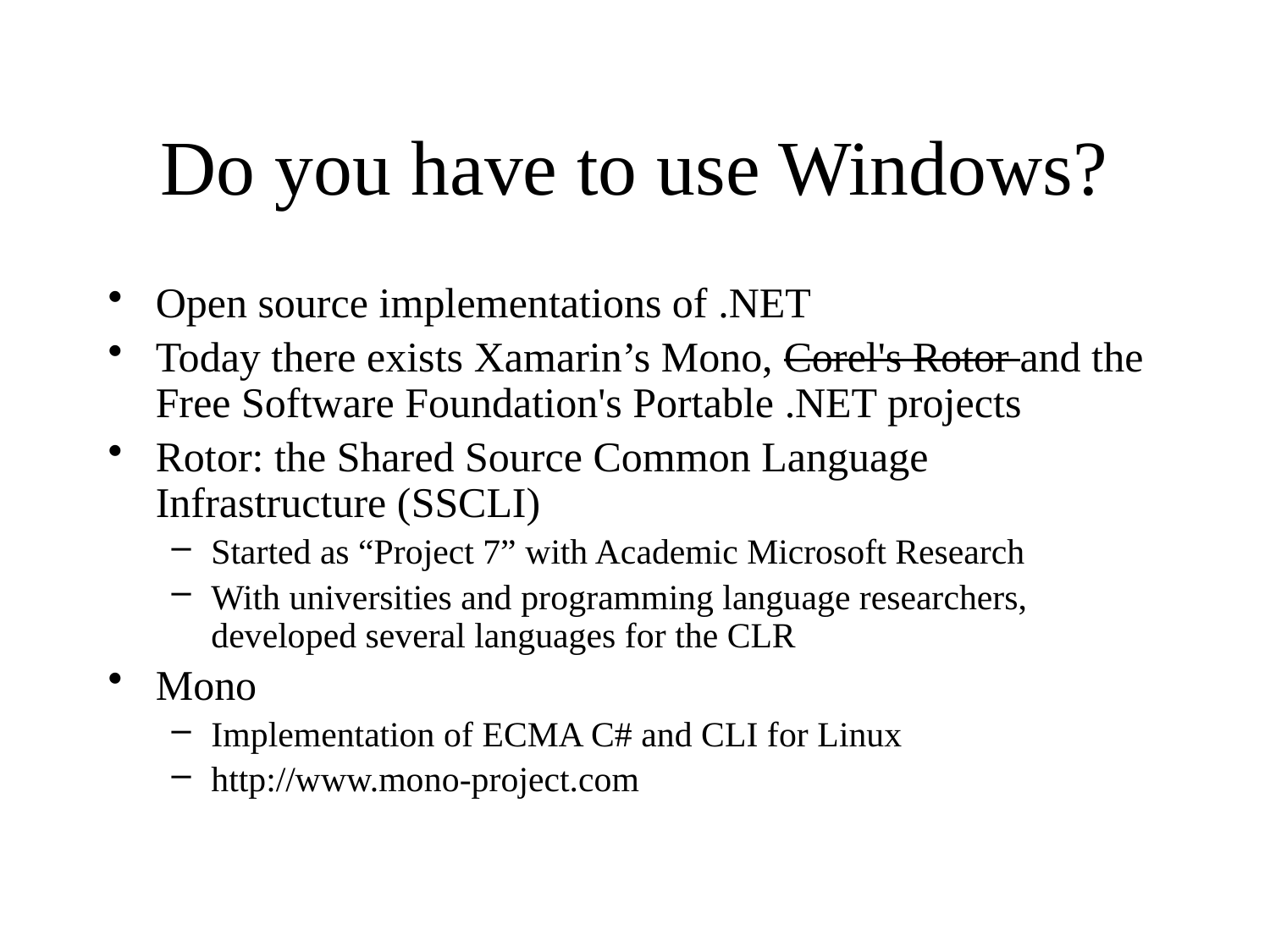

# Do you have to use Windows?
Open source implementations of .NET
Today there exists Xamarin’s Mono, Corel's Rotor and the Free Software Foundation's Portable .NET projects
Rotor: the Shared Source Common Language Infrastructure (SSCLI)
Started as “Project 7” with Academic Microsoft Research
With universities and programming language researchers, developed several languages for the CLR
Mono
Implementation of ECMA C# and CLI for Linux
http://www.mono-project.com